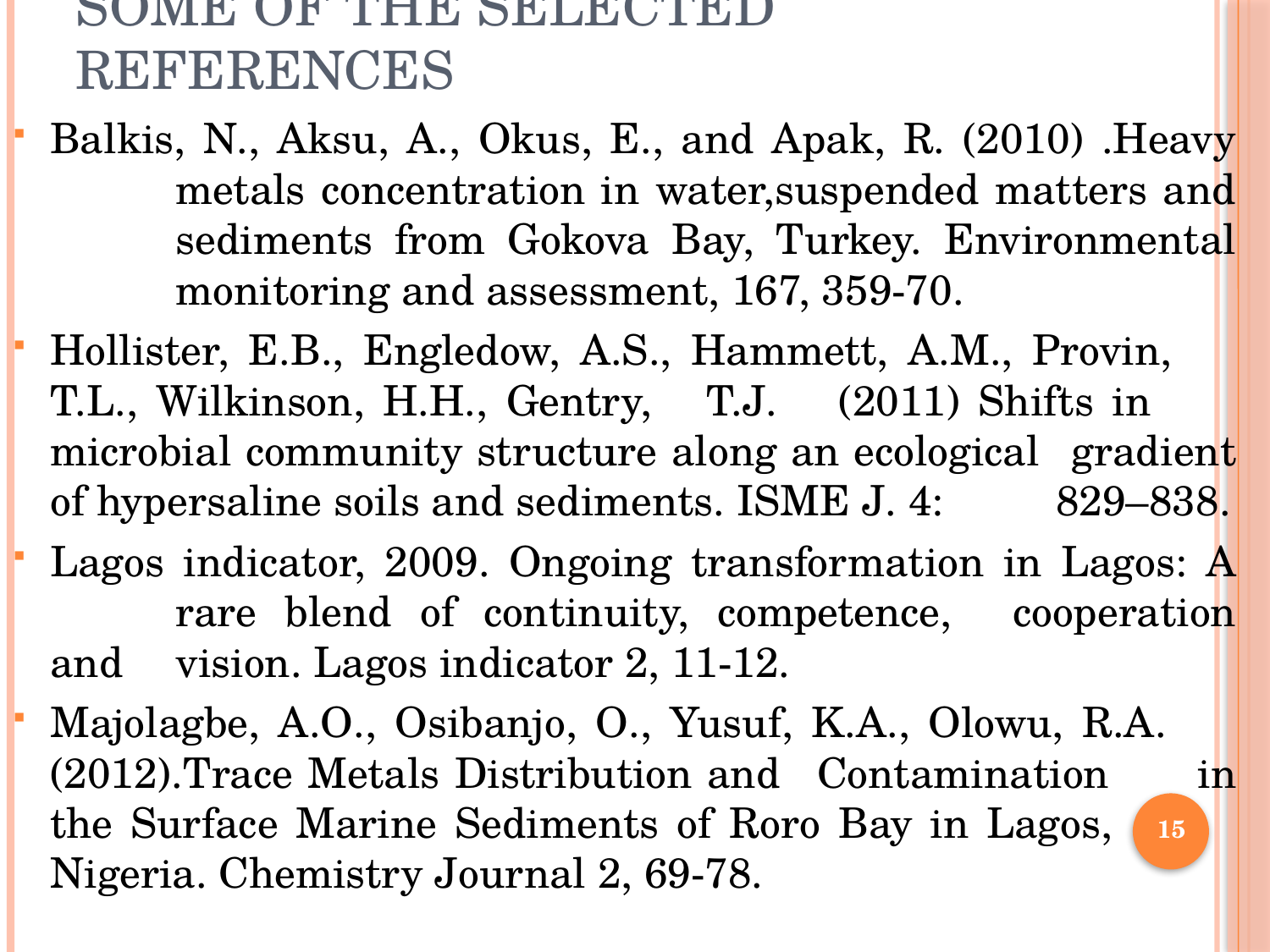

# Some of the selected references
Balkis, N., Aksu, A., Okus, E., and Apak, R. (2010) .Heavy 	metals concentration in water,suspended matters and 	sediments from Gokova Bay, Turkey. Environmental 	monitoring and assessment, 167, 359-70.
Hollister, E.B., Engledow, A.S., Hammett, A.M., Provin, 	T.L., Wilkinson, H.H., Gentry, 	T.J. 	(2011) Shifts in 	microbial community structure along an ecological 	gradient of hypersaline soils and sediments. ISME J. 4: 	829–838.
Lagos indicator, 2009. Ongoing transformation in Lagos: A 	rare blend of continuity, competence, 	cooperation and 	vision. Lagos indicator 2, 11-12.
Majolagbe, A.O., Osibanjo, O., Yusuf, K.A., Olowu, R.A. 	(2012).Trace Metals Distribution and 	Contamination 	in the Surface Marine Sediments of Roro Bay in Lagos, 	Nigeria. Chemistry Journal 2, 69-78.

15